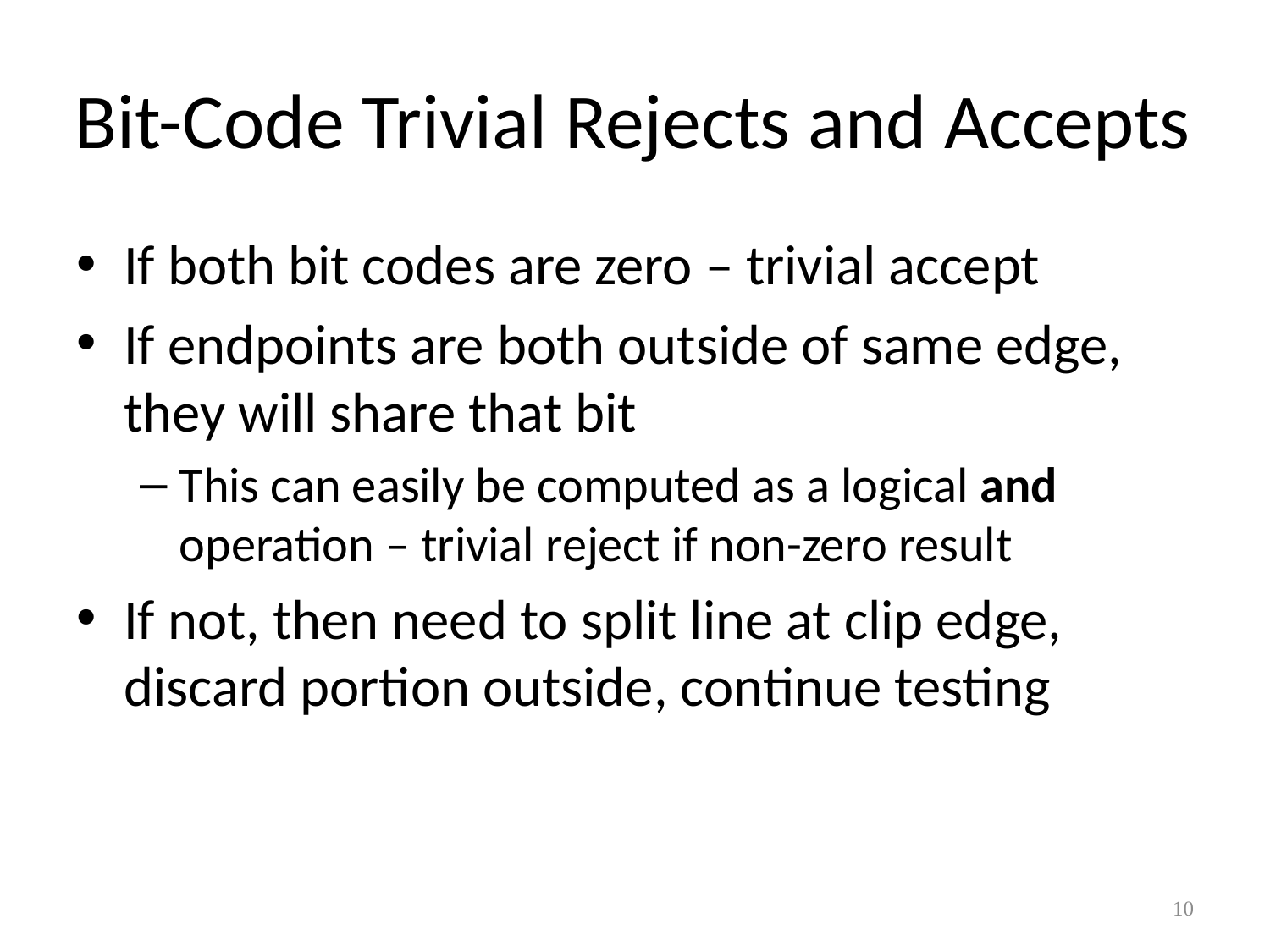

# Bit-Code Trivial Rejects and Accepts
If both bit codes are zero – trivial accept
If endpoints are both outside of same edge, they will share that bit
This can easily be computed as a logical and operation – trivial reject if non-zero result
If not, then need to split line at clip edge, discard portion outside, continue testing
10